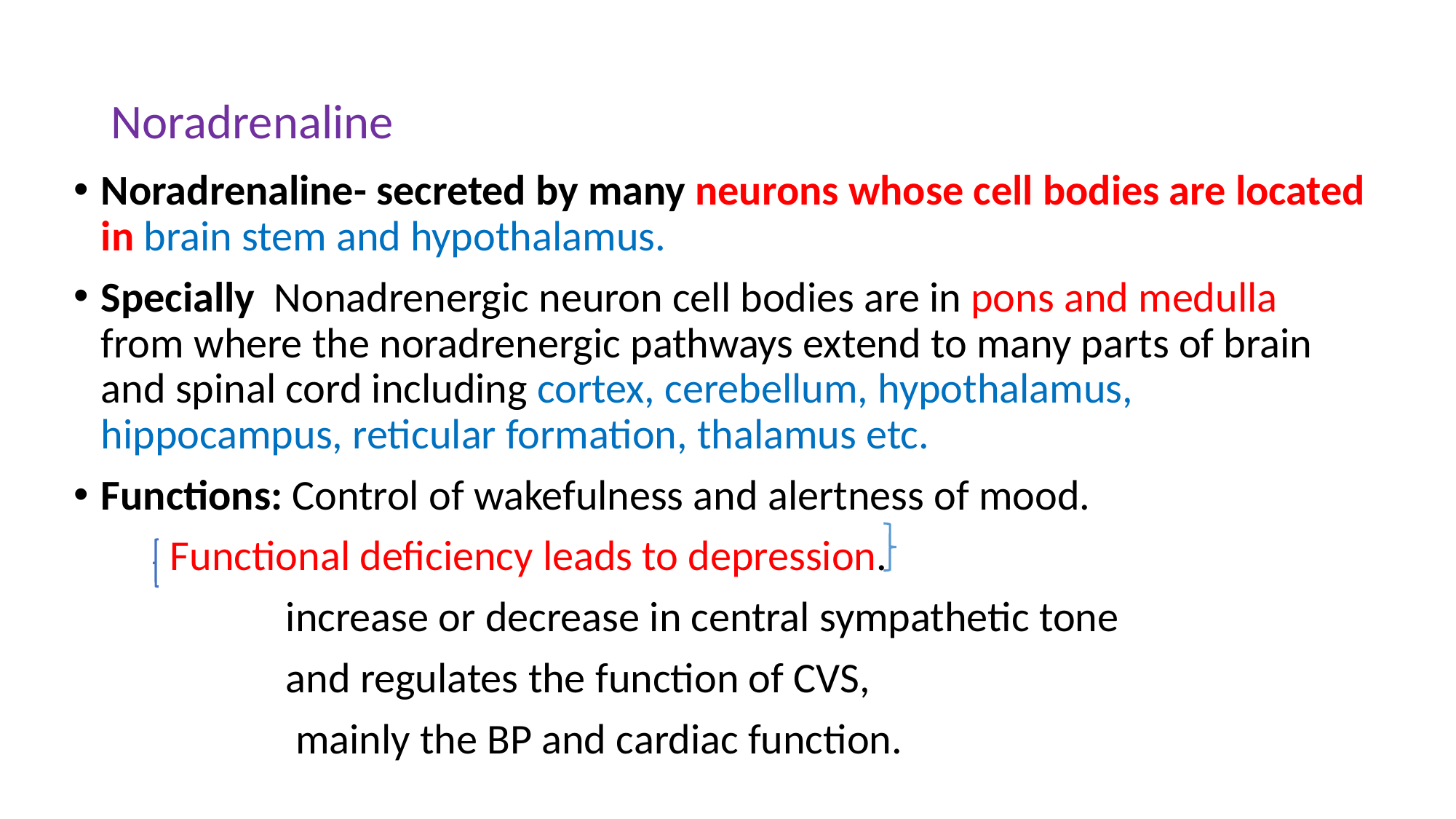

# Noradrenaline
Noradrenaline- secreted by many neurons whose cell bodies are located in brain stem and hypothalamus.
Specially  Nonadrenergic neuron cell bodies are in pons and medulla   from where the noradrenergic pathways extend to many parts of brain and spinal cord including cortex, cerebellum, hypothalamus, hippocampus, reticular formation, thalamus etc.
Functions: Control of wakefulness and alertness of mood.
          Functional deficiency leads to depression.
                      increase or decrease in central sympathetic tone
                      and regulates the function of CVS,
                       mainly the BP and cardiac function.